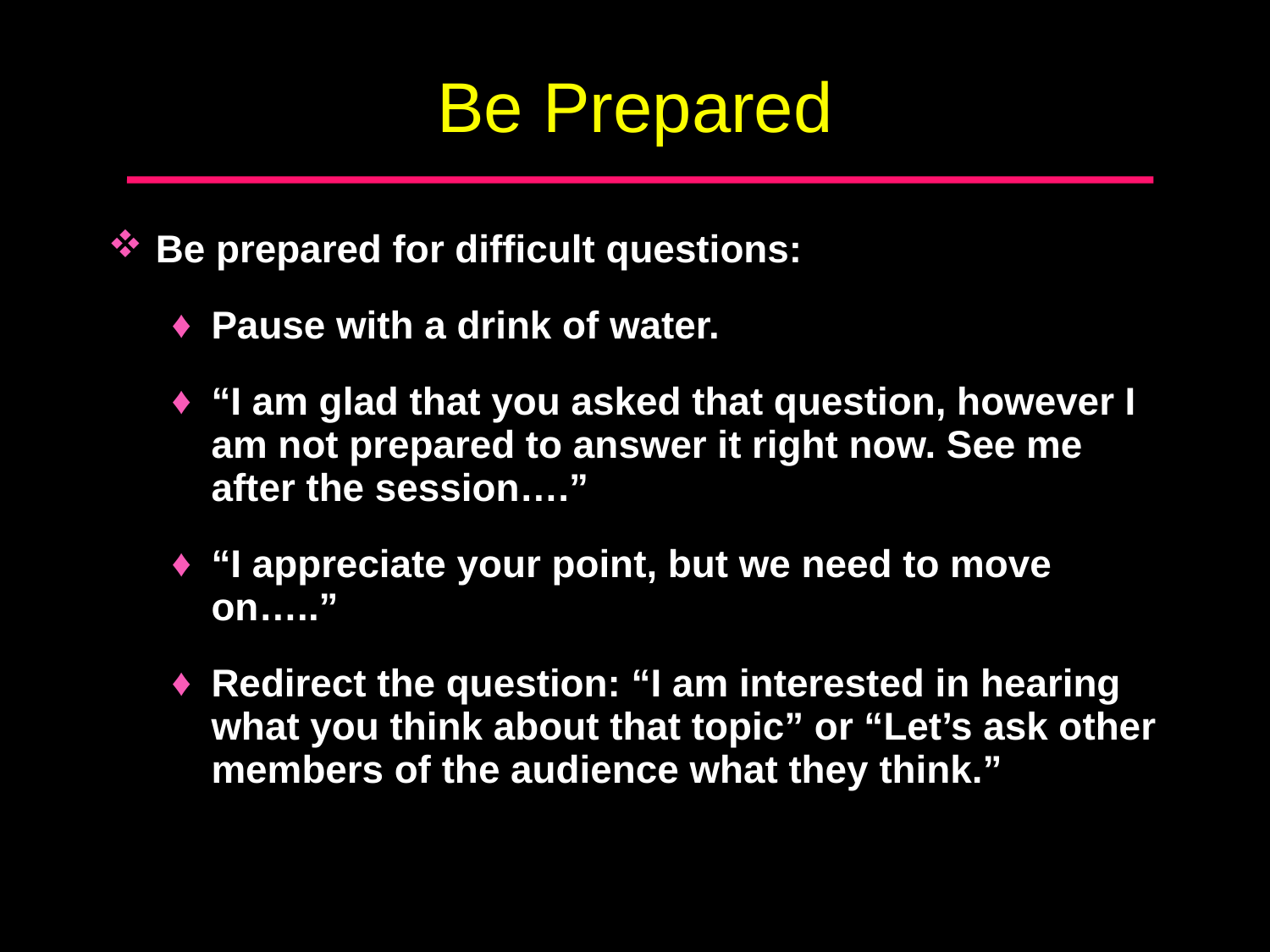

# Be Prepared

Be prepared for difficult questions:
Pause with a drink of water.
“I am glad that you asked that question, however I am not prepared to answer it right now. See me after the session….”
“I appreciate your point, but we need to move on…..”
Redirect the question: “I am interested in hearing what you think about that topic” or “Let’s ask other members of the audience what they think.”